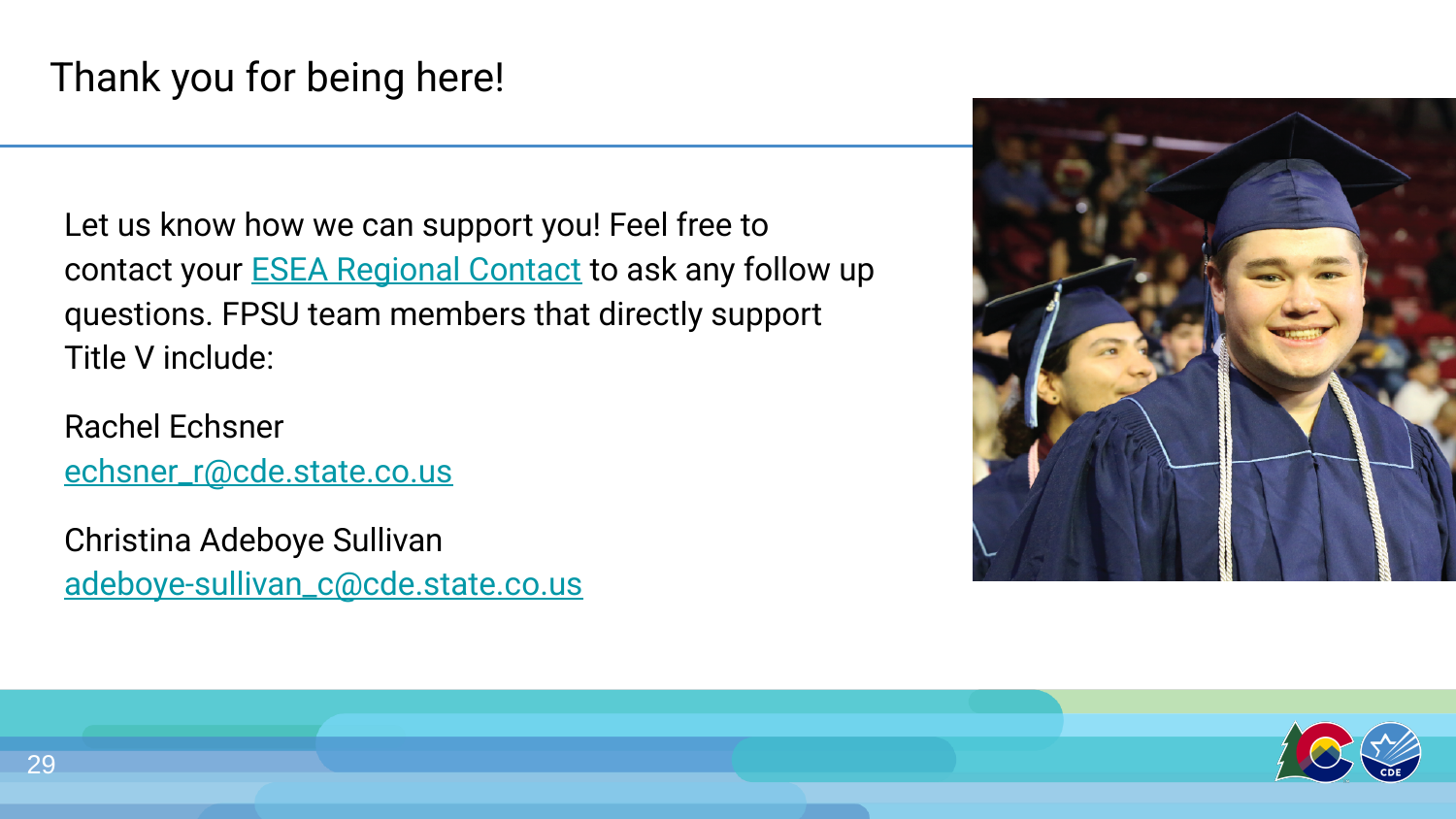

# Thank you for being here!
Let us know how we can support you! Feel free to contact your ESEA Regional Contact to ask any follow up questions. FPSU team members that directly support Title V include:
Rachel Echsner
echsner_r@cde.state.co.us
Christina Adeboye Sullivan adeboye-sullivan_c@cde.state.co.us